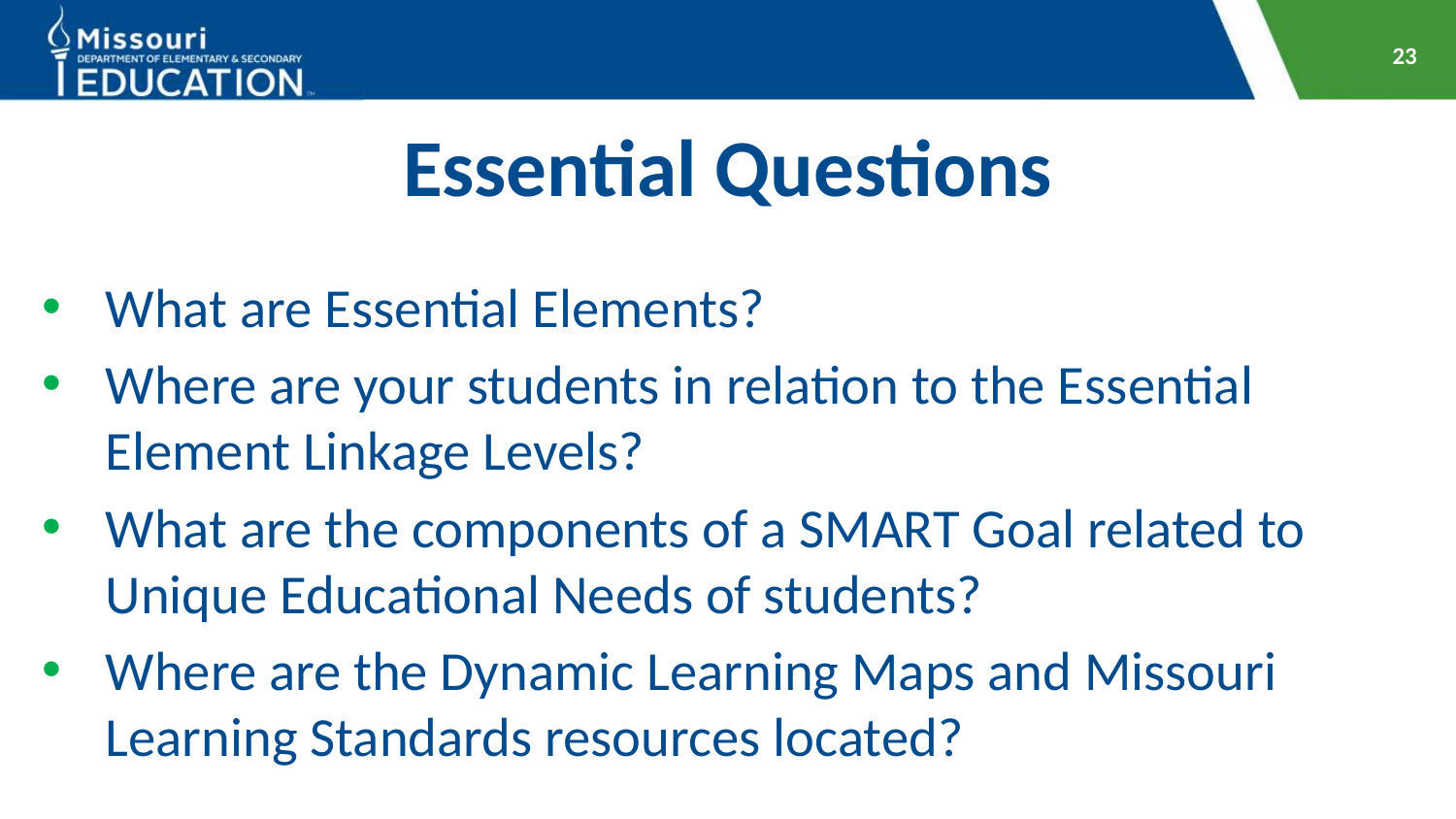

23
# Essential Questions
What are Essential Elements?
Where are your students in relation to the Essential Element Linkage Levels?
What are the components of a SMART Goal related to Unique Educational Needs of students?
Where are the Dynamic Learning Maps and Missouri Learning Standards resources located?